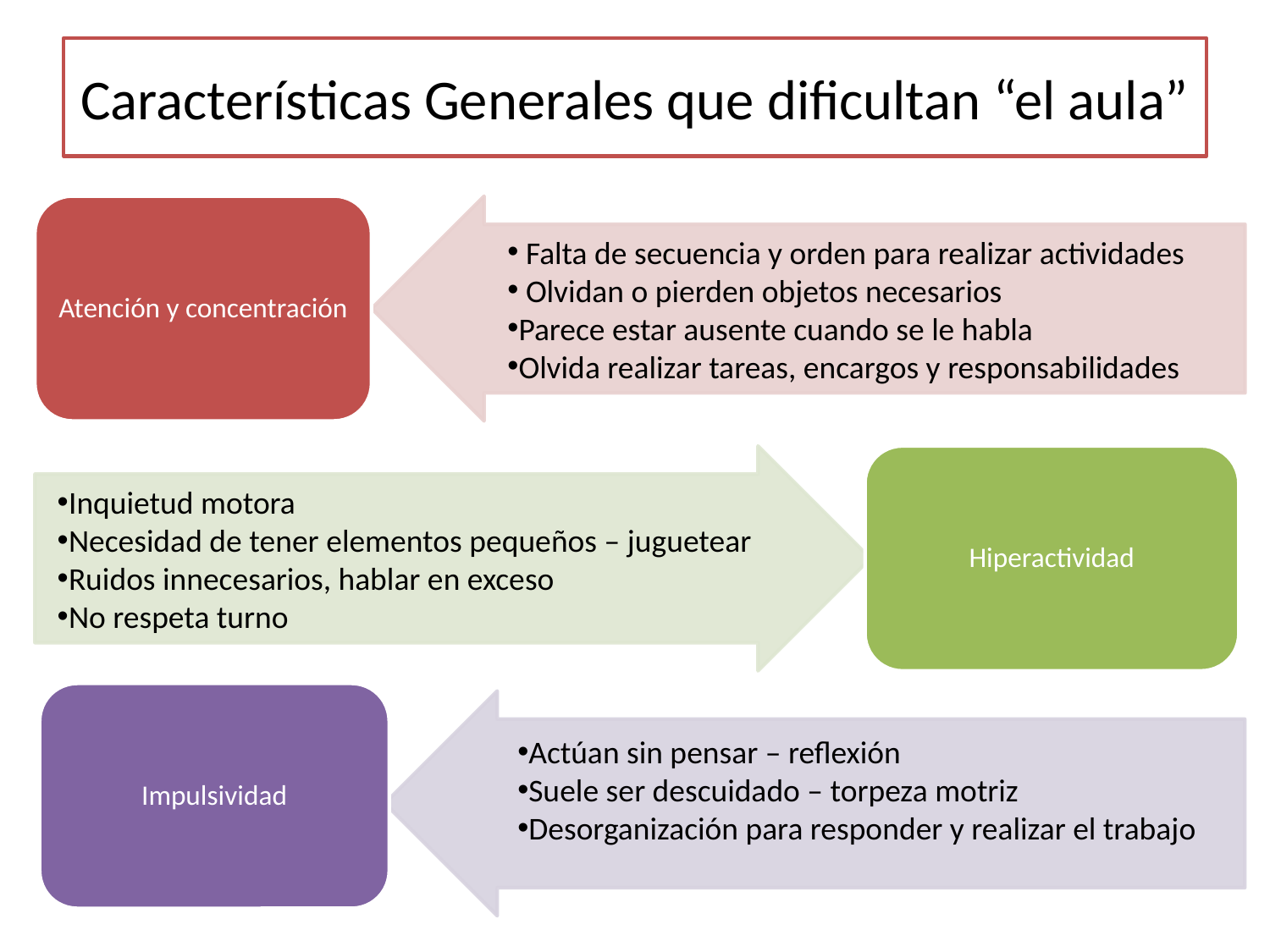

# Características Generales que dificultan “el aula”
Atención y concentración
Hiperactividad
Impulsividad
 Falta de secuencia y orden para realizar actividades
 Olvidan o pierden objetos necesarios
Parece estar ausente cuando se le habla
Olvida realizar tareas, encargos y responsabilidades

Inquietud motora
Necesidad de tener elementos pequeños – juguetear
Ruidos innecesarios, hablar en exceso
No respeta turno

Actúan sin pensar – reflexión
Suele ser descuidado – torpeza motriz
Desorganización para responder y realizar el trabajo